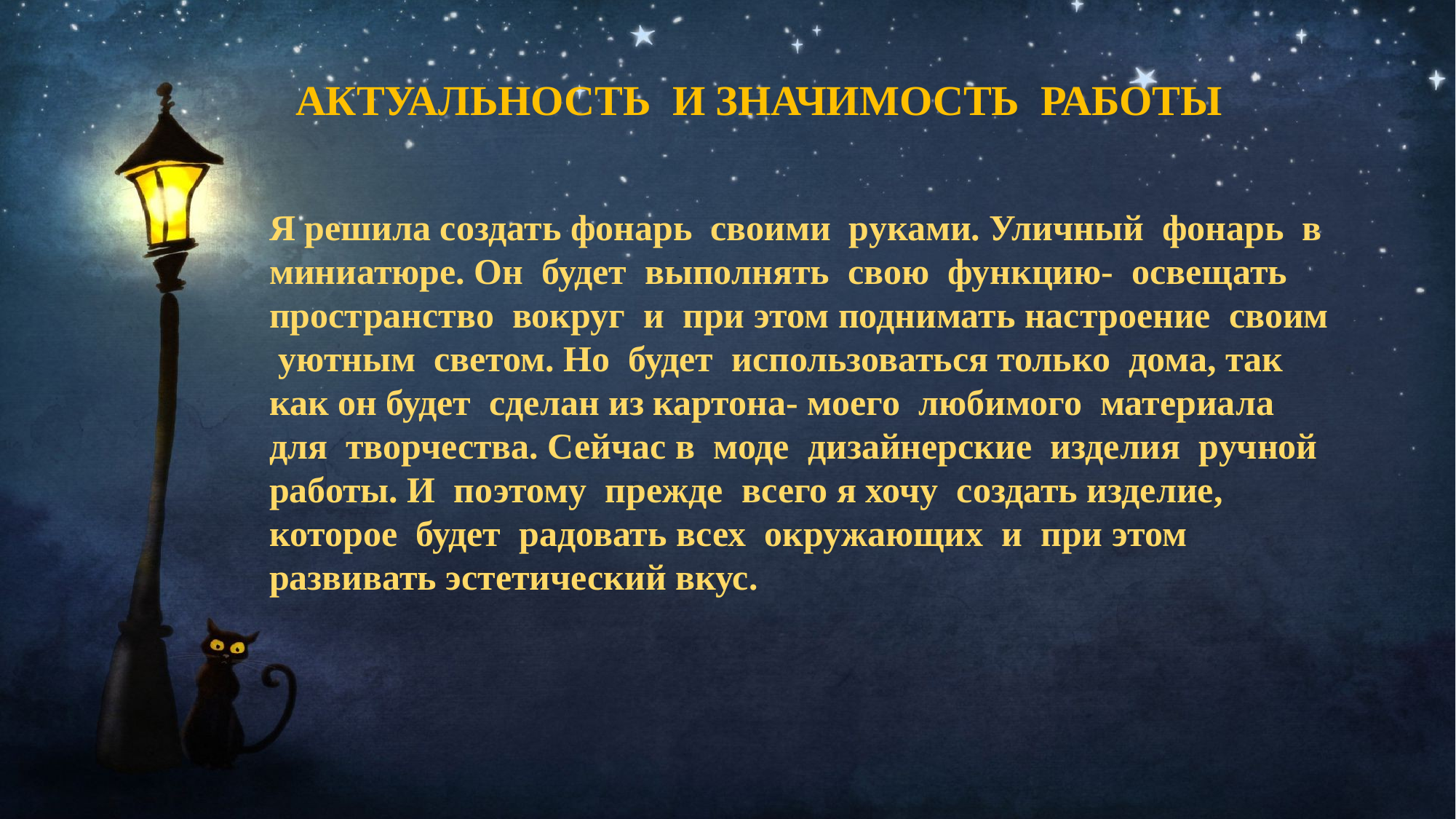

Актуальность  и значимость  работы
Я решила создать фонарь  своими  руками. Уличный  фонарь  в  миниатюре. Он  будет  выполнять  свою  функцию-  освещать  пространство  вокруг  и  при этом поднимать настроение  своим  уютным  светом. Но  будет  использоваться только  дома, так как он будет  сделан из картона- моего  любимого  материала для  творчества. Сейчас в  моде  дизайнерские  изделия  ручной  работы. И  поэтому  прежде  всего я хочу  создать изделие, которое  будет  радовать всех  окружающих  и  при этом развивать эстетический вкус.